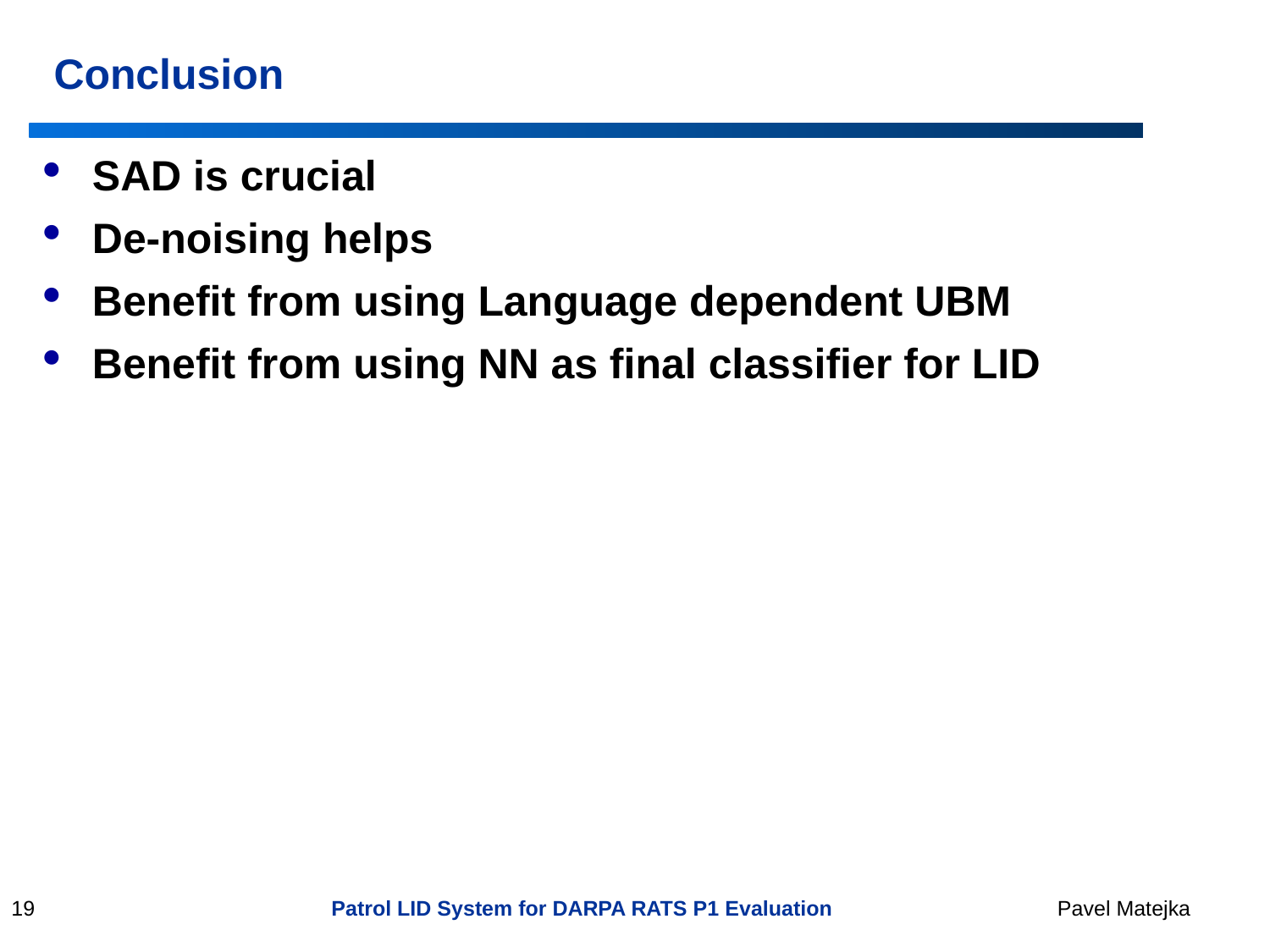

Conclusion
SAD is crucial
De-noising helps
Benefit from using Language dependent UBM
Benefit from using NN as final classifier for LID